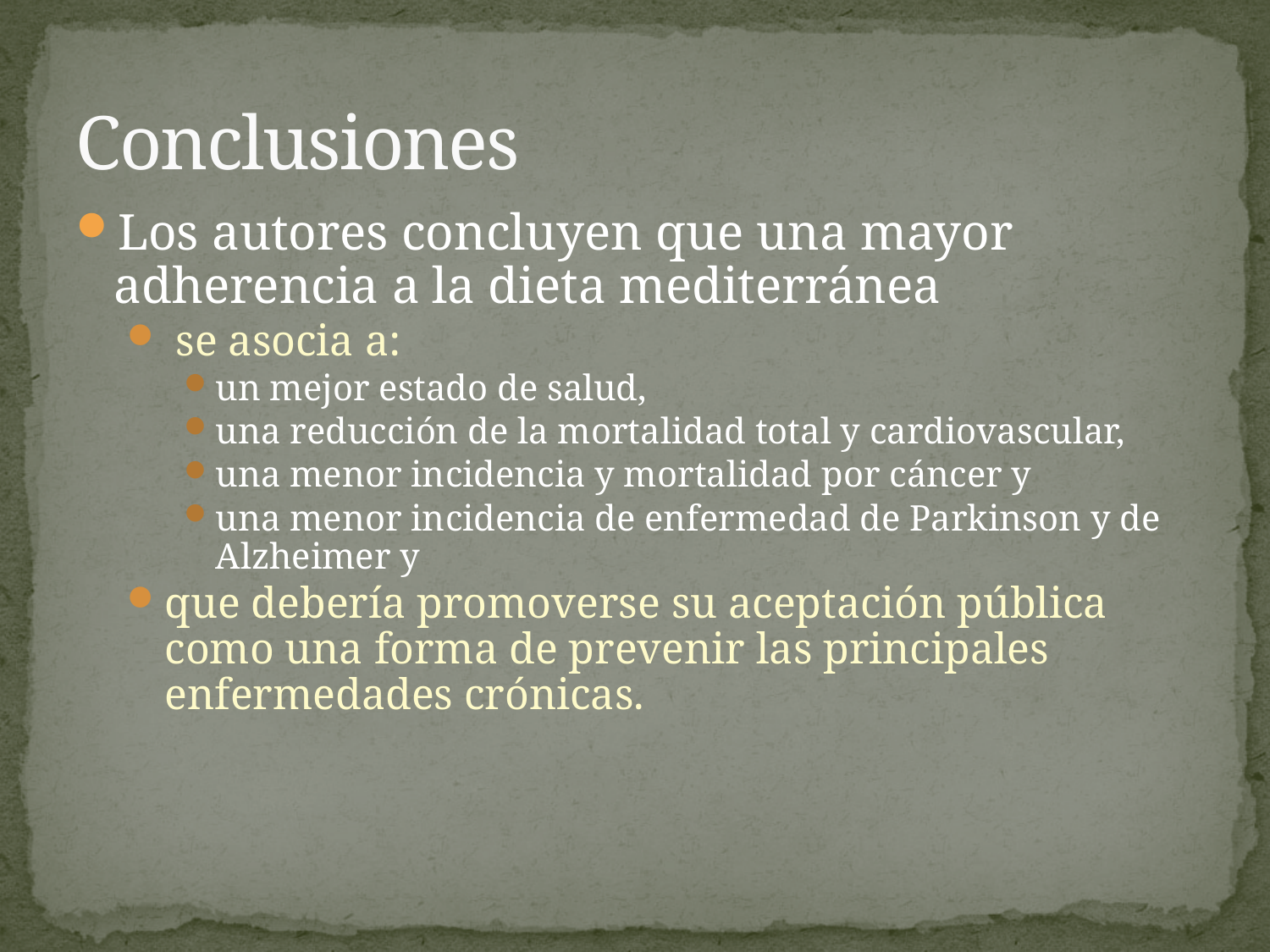

# Conclusiones
Los autores concluyen que una mayor adherencia a la dieta mediterránea
 se asocia a:
un mejor estado de salud,
una reducción de la mortalidad total y cardiovascular,
una menor incidencia y mortalidad por cáncer y
una menor incidencia de enfermedad de Parkinson y de Alzheimer y
que debería promoverse su aceptación pública como una forma de prevenir las principales enfermedades crónicas.